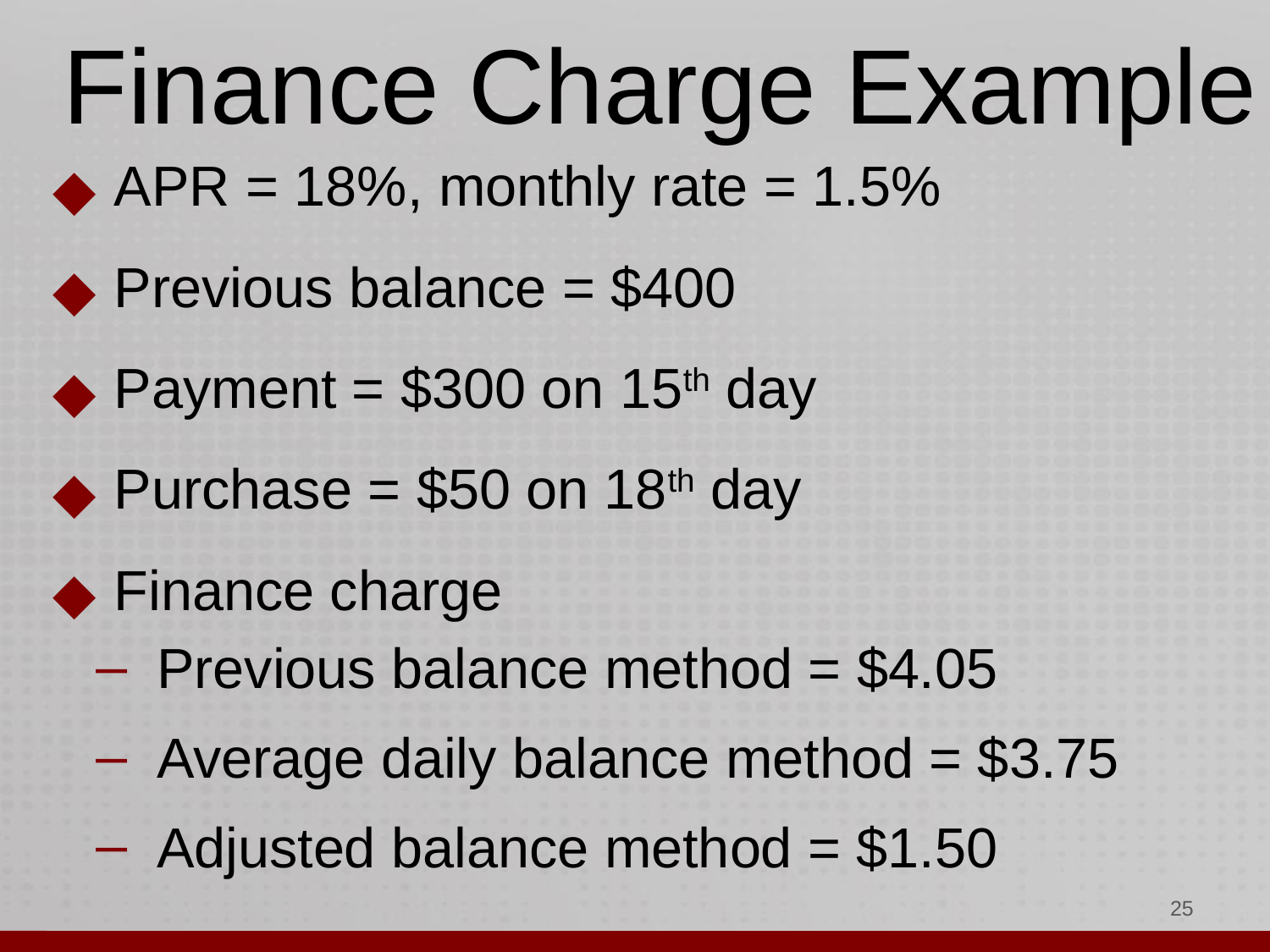

# Finance Charge Example
APR = 18%, monthly rate = 1.5%
Previous balance = $400
Payment = $300 on 15th day
Purchase = $50 on 18th day
Finance charge
Previous balance method = $4.05
Average daily balance method = $3.75
Adjusted balance method = $1.50
25